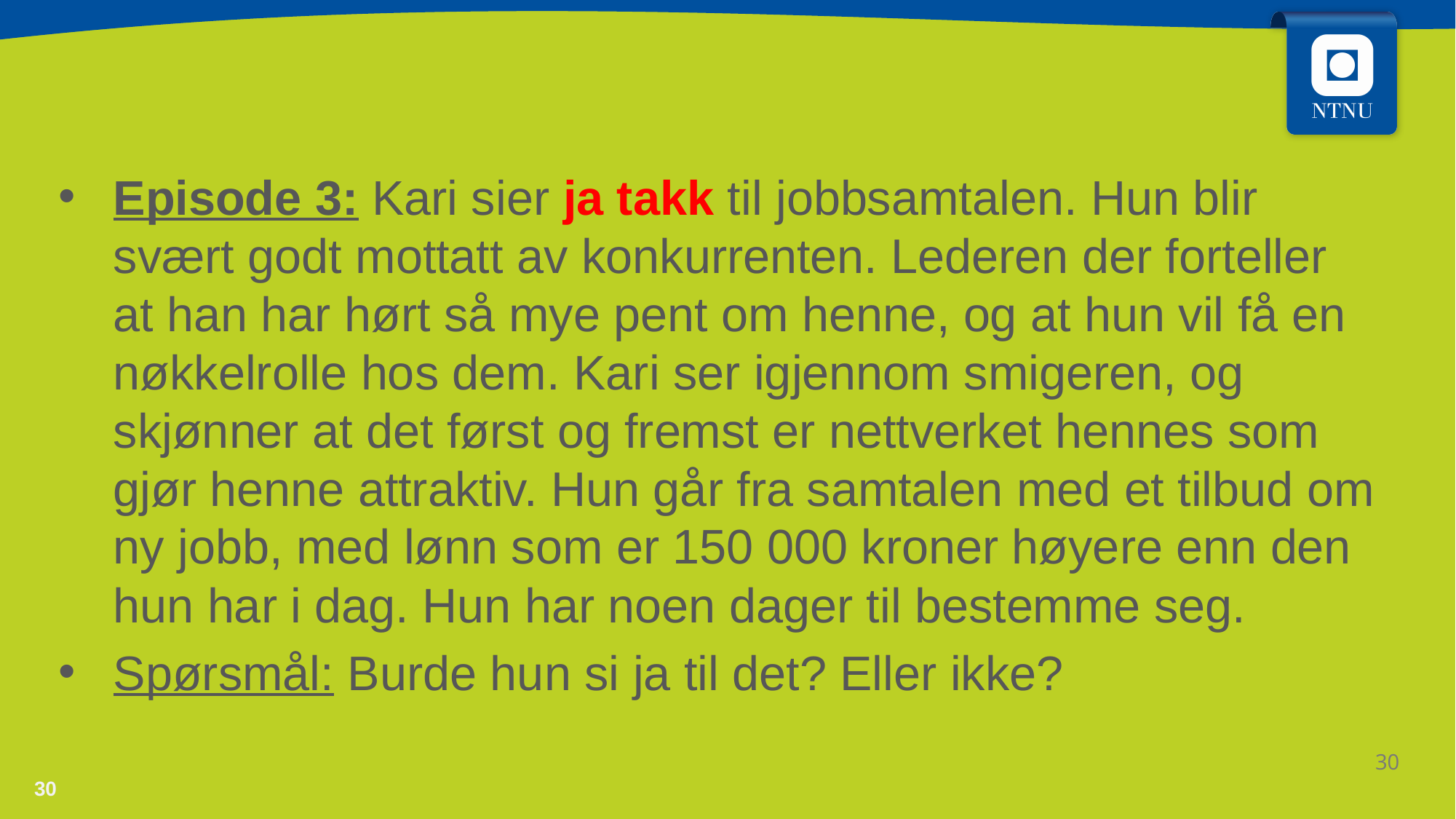

Episode 3: Kari sier ja takk til jobbsamtalen. Hun blir svært godt mottatt av konkurrenten. Lederen der forteller at han har hørt så mye pent om henne, og at hun vil få en nøkkelrolle hos dem. Kari ser igjennom smigeren, og skjønner at det først og fremst er nettverket hennes som gjør henne attraktiv. Hun går fra samtalen med et tilbud om ny jobb, med lønn som er 150 000 kroner høyere enn den hun har i dag. Hun har noen dager til bestemme seg.
Spørsmål: Burde hun si ja til det? Eller ikke?